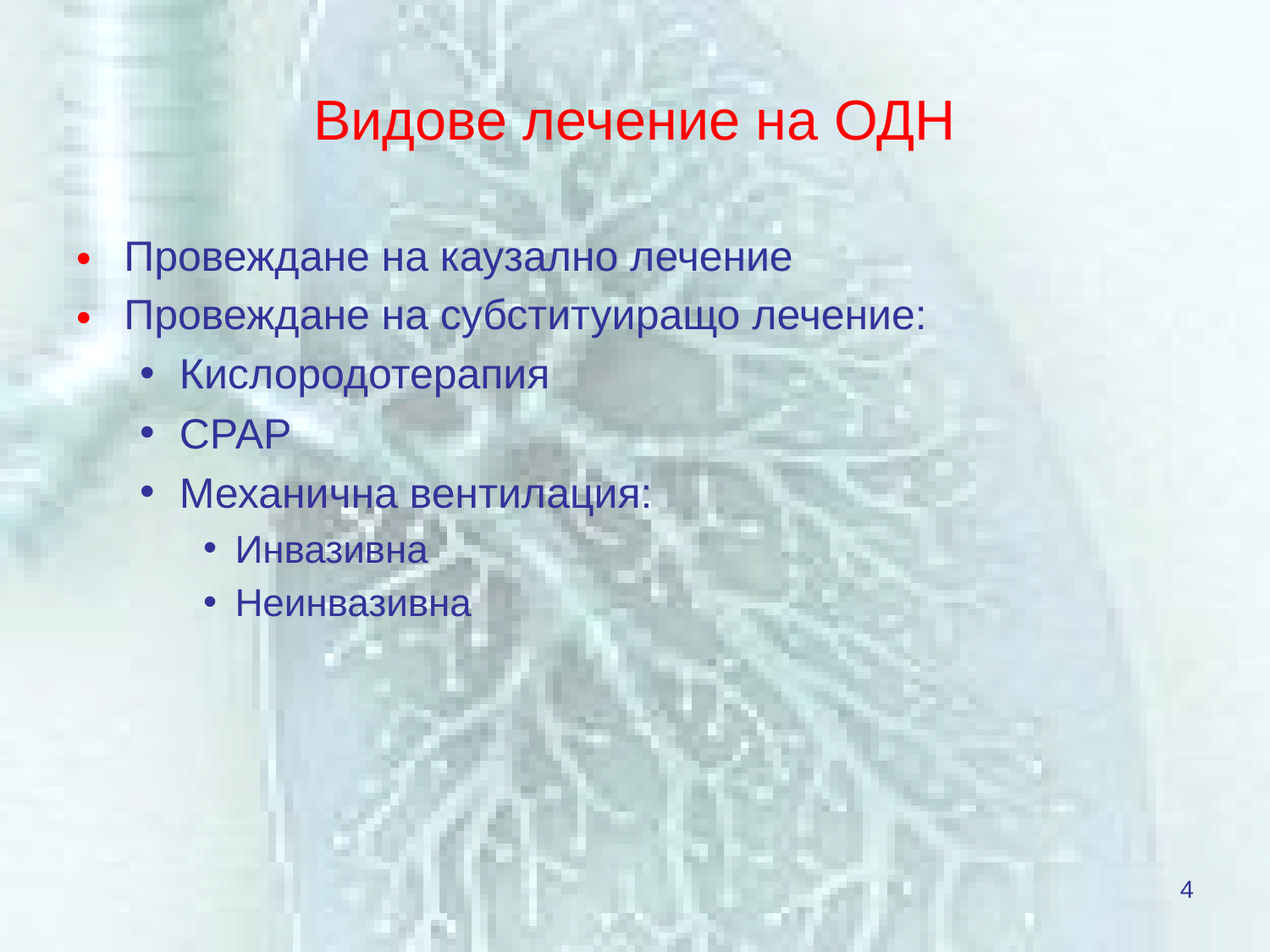

# Видове лечение на ОДН
Провеждане на каузално лечение
Провеждане на субституиращо лечение:
Кислородотерапия
СРАР
Механична вентилация:
Инвазивна
Неинвазивна
4